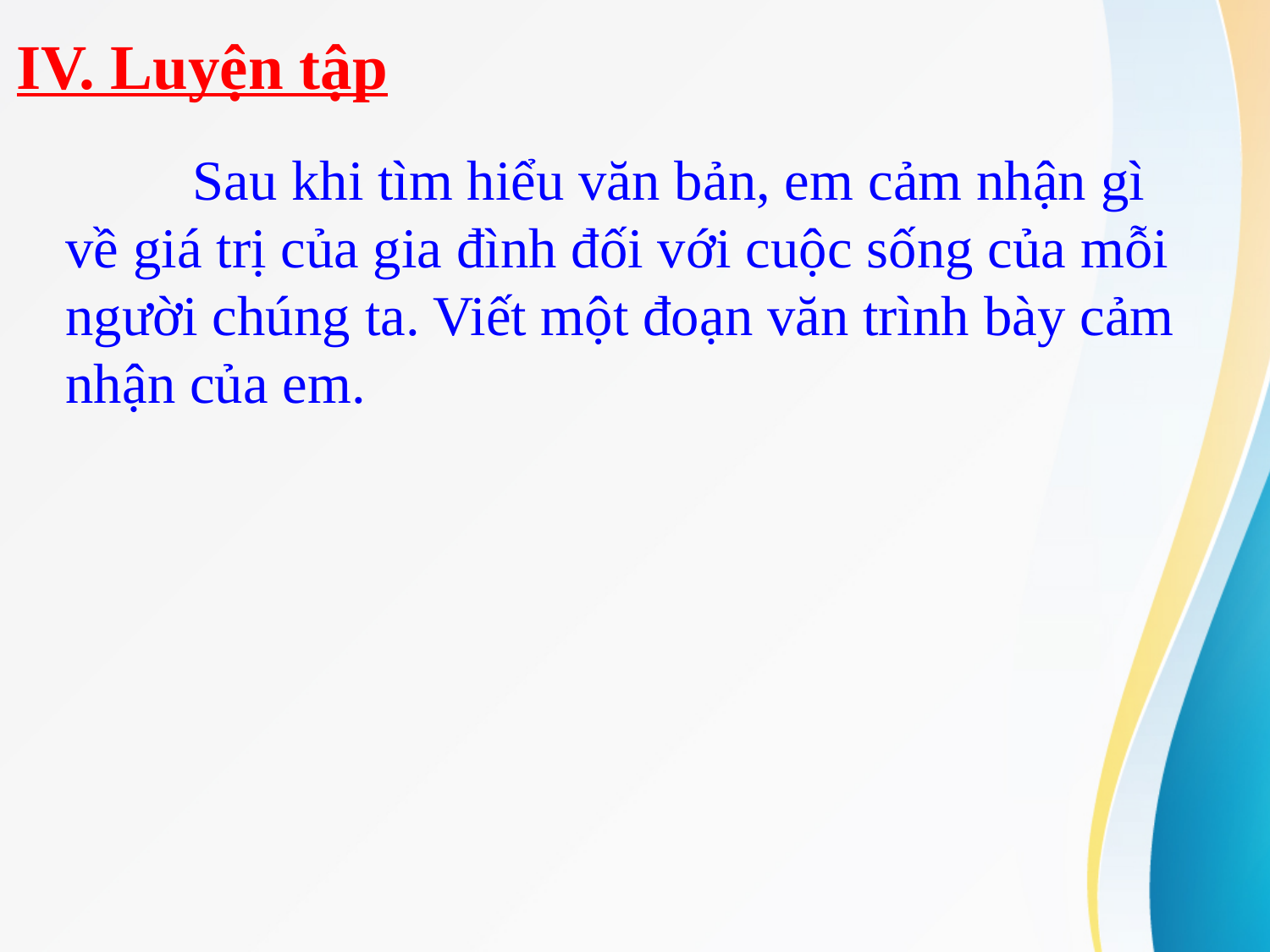

IV. Luyện tập
 	Sau khi tìm hiểu văn bản, em cảm nhận gì về giá trị của gia đình đối với cuộc sống của mỗi người chúng ta. Viết một đoạn văn trình bày cảm nhận của em.